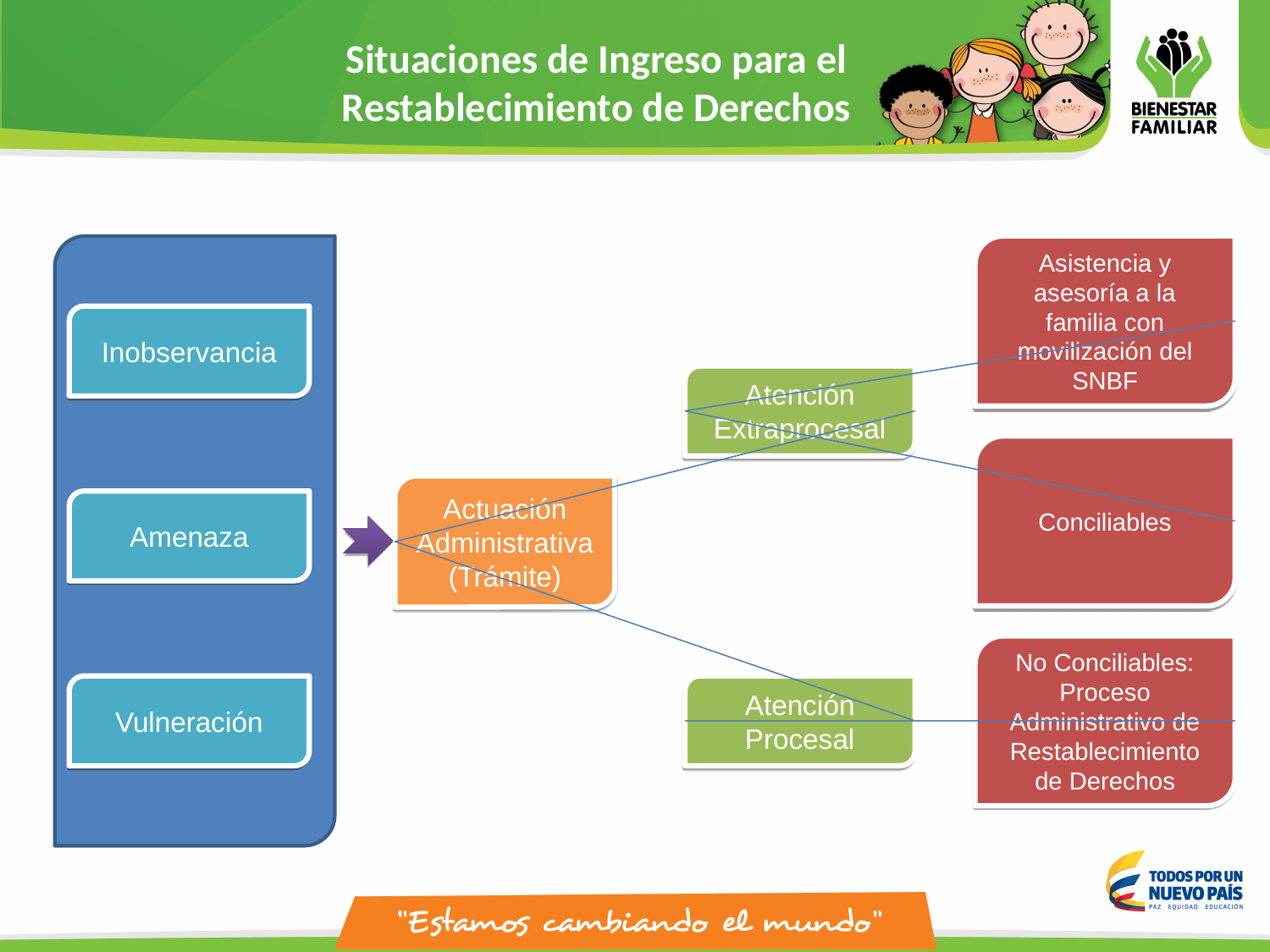

Situaciones de Ingreso para el
Restablecimiento de Derechos

Asistencia y asesoría a la familia con movilización del SNBF
Inobservancia
Atención Extraprocesal
Conciliables
Actuación Administrativa
(Trámite)
Amenaza

No Conciliables:
Proceso Administrativo de Restablecimiento de Derechos
Vulneración
Atención Procesal